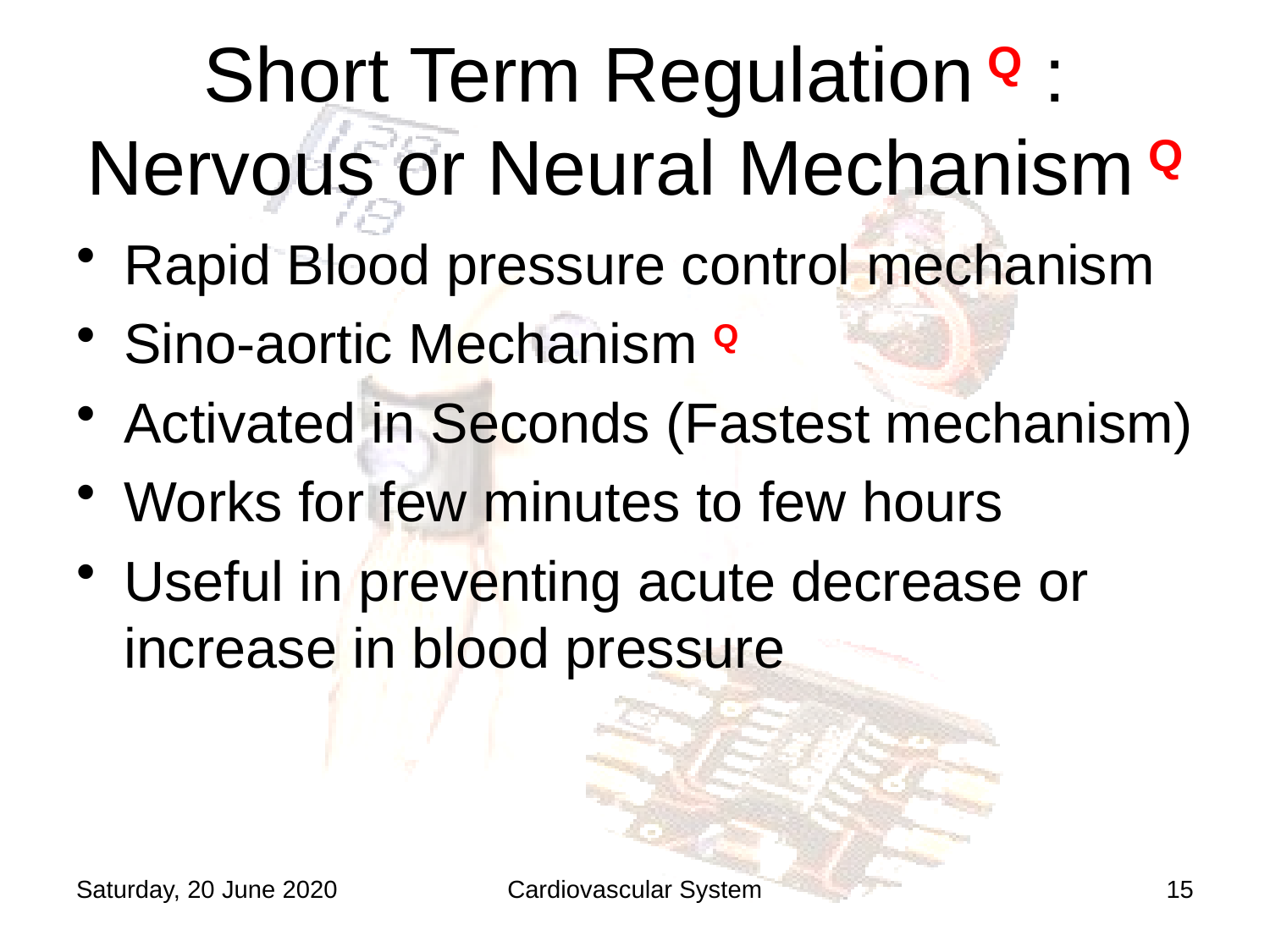

# Short Term Regulation Q : Nervous or Neural Mechanism Q
Rapid Blood pressure control mechanism
Sino-aortic Mechanism Q
Activated in Seconds (Fastest mechanism)
Works for few minutes to few hours
Useful in preventing acute decrease or increase in blood pressure
Saturday, 20 June 2020
Cardiovascular System
15